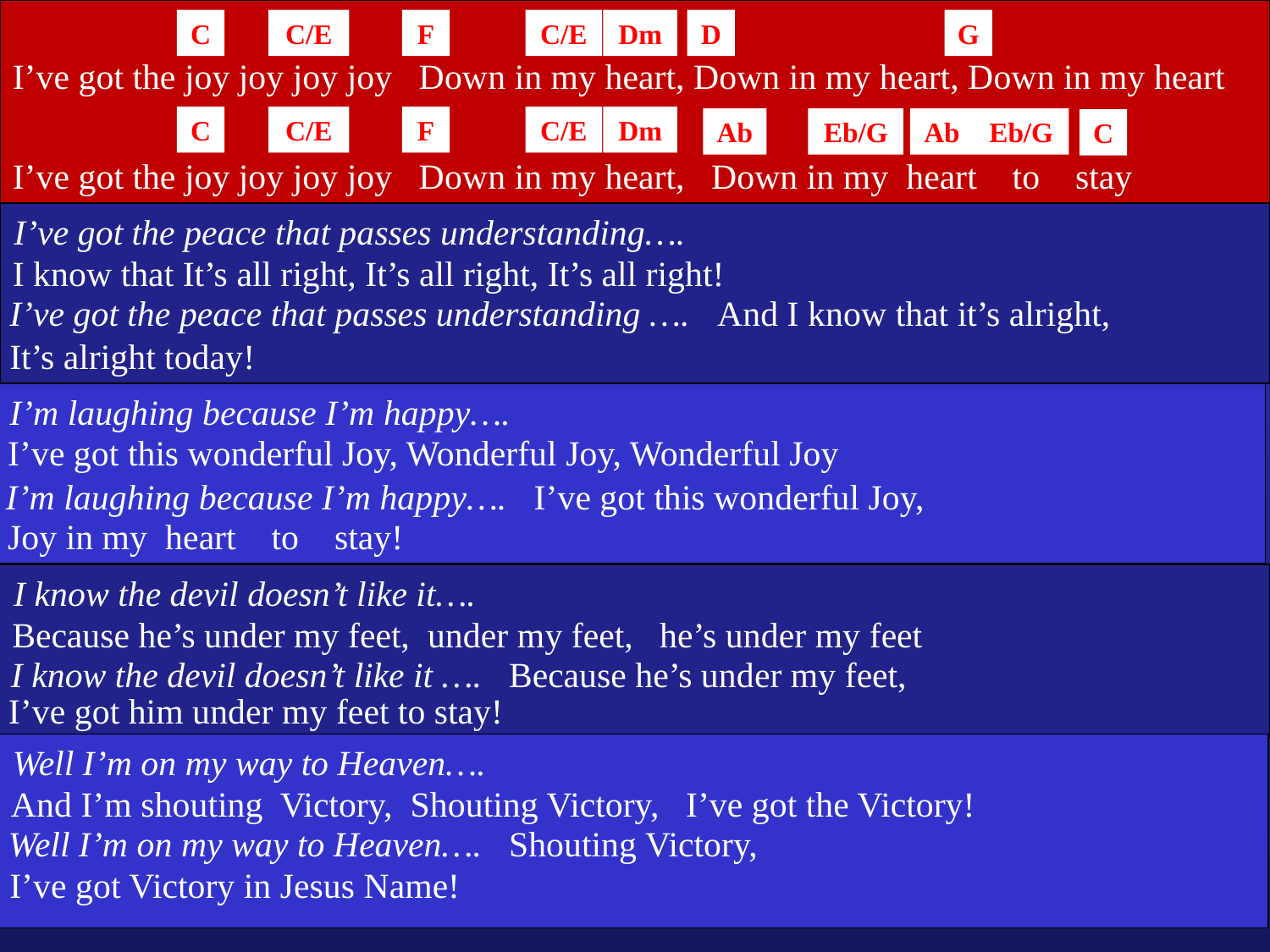

C
C/E
F
C/E
Dm
D
G
I’ve got the joy joy joy joy   Down in my heart, Down in my heart, Down in my heart
C
C/E
F
C/E
Dm
Ab
Eb/G
Ab
Eb/G
C
I’ve got the joy joy joy joy   Down in my heart,   Down in my  heart    to    stay

I’ve got the peace that passes understanding….
I know that It’s all right, It’s all right, It’s all right!
I’ve got the peace that passes understanding ….   And I know that it’s alright,
It’s alright today!

I’m laughing because I’m happy….
I’ve got this wonderful Joy, Wonderful Joy, Wonderful Joy
I’m laughing because I’m happy….   I’ve got this wonderful Joy,
Joy in my  heart    to    stay!

I know the devil doesn’t like it….
Because he’s under my feet,  under my feet,   he’s under my feet
I know the devil doesn’t like it ….   Because he’s under my feet,
I’ve got him under my feet to stay!
Well I’m on my way to Heaven….

And I’m shouting  Victory,  Shouting Victory,   I’ve got the Victory!
Well I’m on my way to Heaven….   Shouting Victory,
I’ve got Victory in Jesus Name!